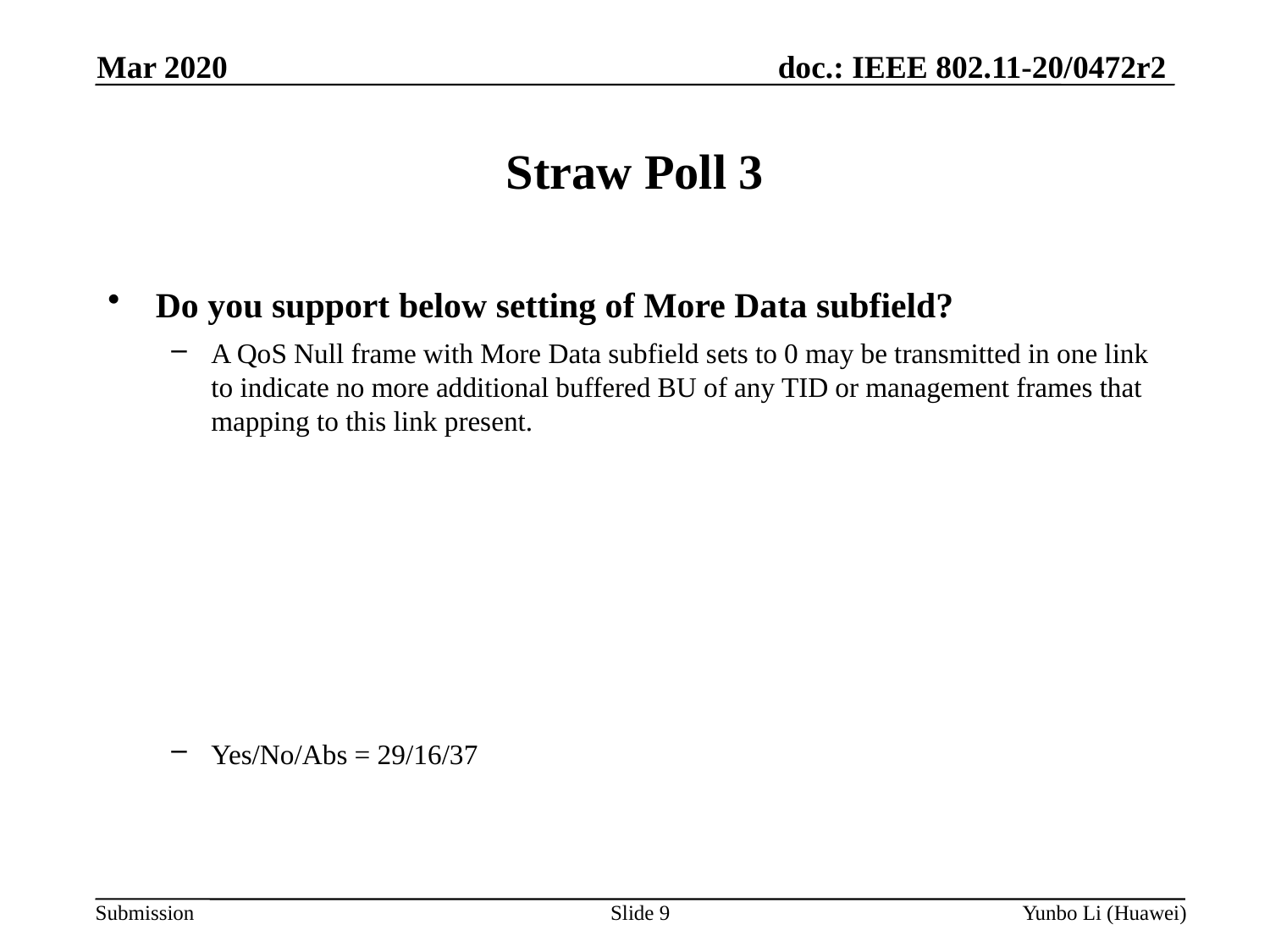

Mar 2020
Straw Poll 3
Do you support below setting of More Data subfield?
A QoS Null frame with More Data subfield sets to 0 may be transmitted in one link to indicate no more additional buffered BU of any TID or management frames that mapping to this link present.

Yes/No/Abs = 29/16/37

Slide 9
Yunbo Li (Huawei)